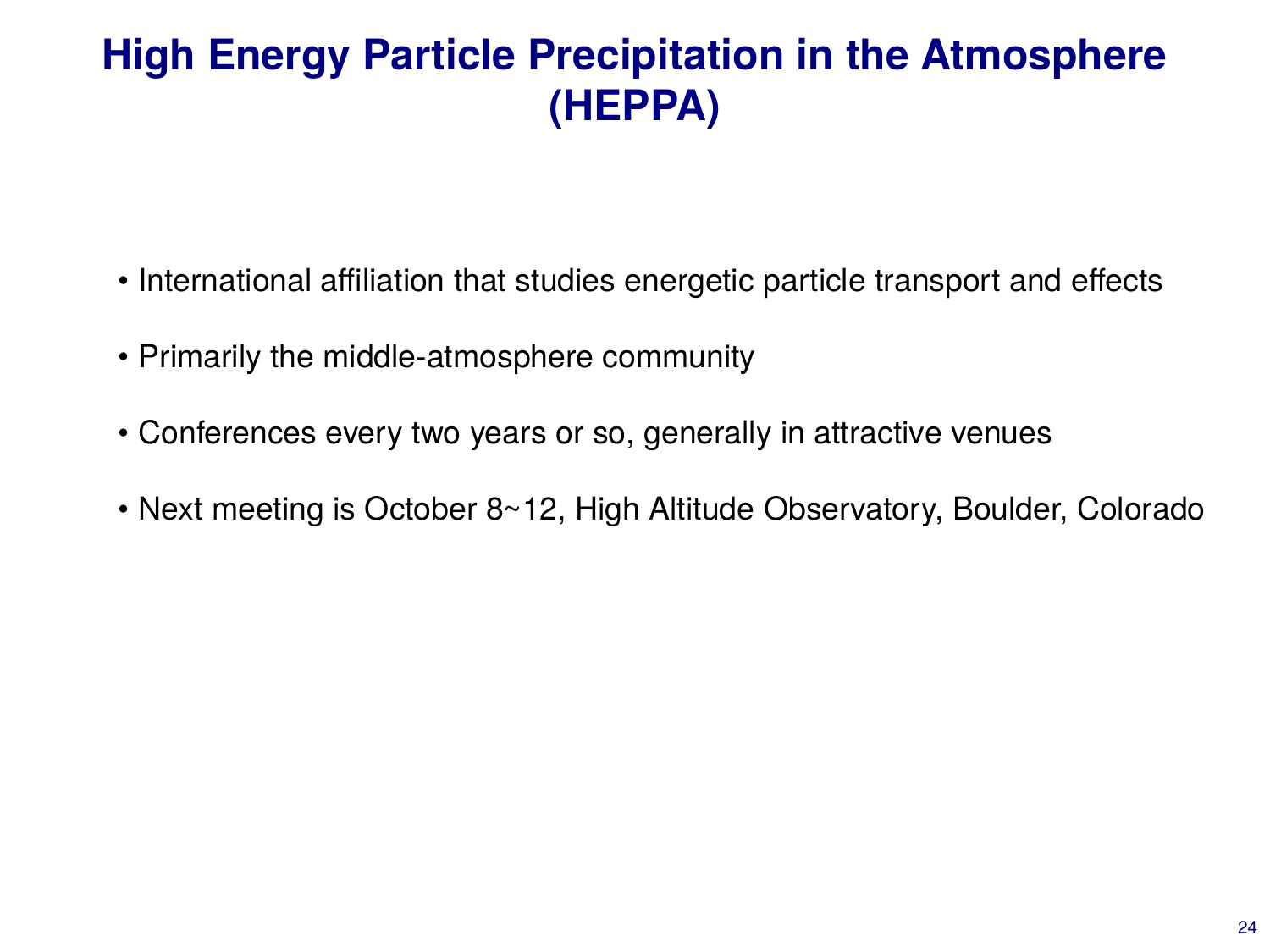

# High Energy Particle Precipitation in the Atmosphere (HEPPA)
• International affiliation that studies energetic particle transport and effects

• Primarily the middle-atmosphere community

• Conferences every two years or so, generally in attractive venues

• Next meeting is October 8~12, High Altitude Observatory, Boulder, Colorado
24